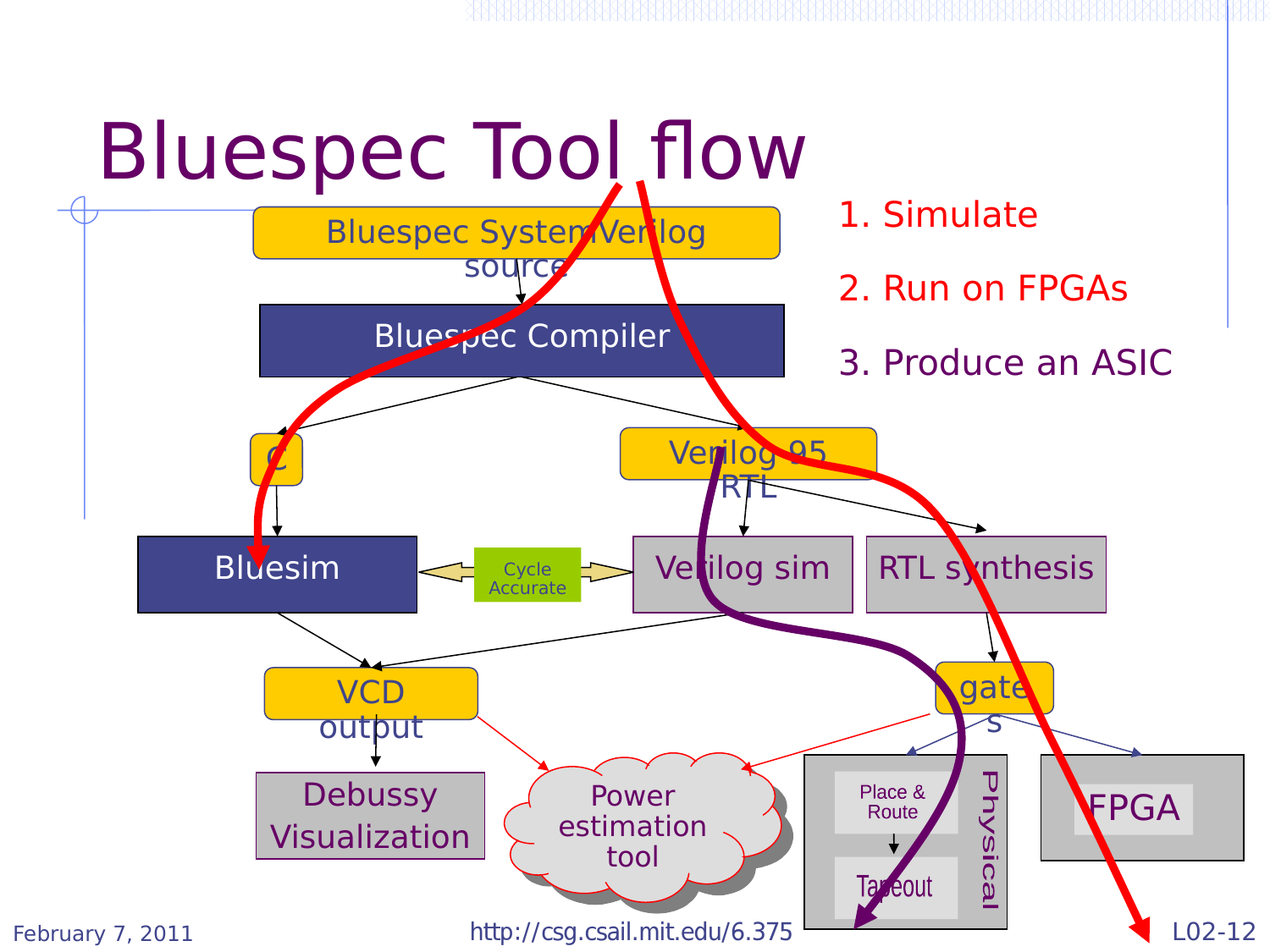

# Bluespec Tool flow

1. Simulate
Bluespec SystemVerilog source
Bluespec Compiler
Verilog 95 RTL
C
Cycle
Accurate
Bluesim
Verilog sim
RTL synthesis

gates
VCD output

Power estimation tool

Place &
Route
Physical

Tapeout

Debussy
Visualization
FPGA
2. Run on FPGAs
3. Produce an ASIC

February 7, 2011
http://csg.csail.mit.edu/6.375
L02-12